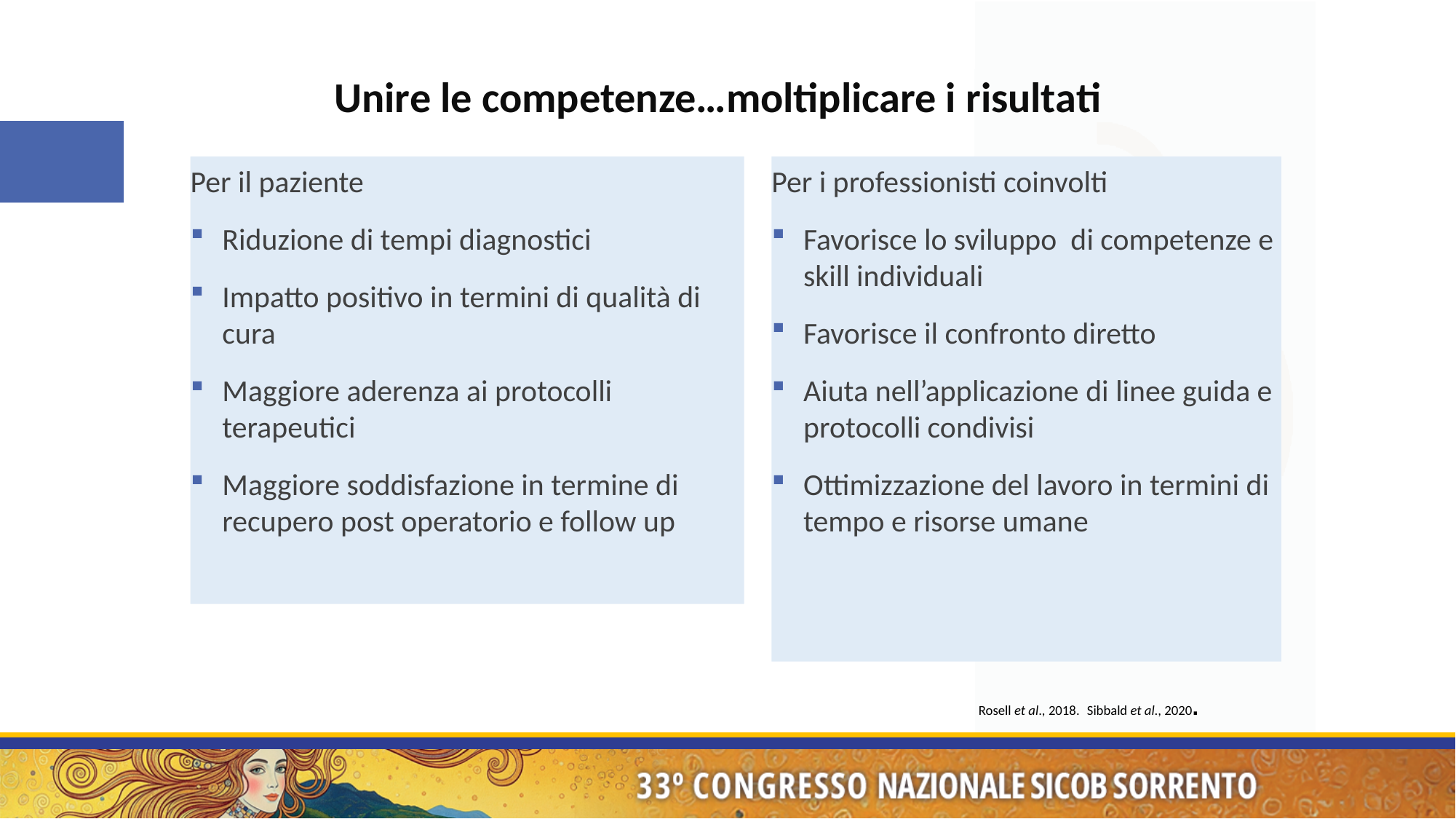

Unire le competenze…moltiplicare i risultati
Per il paziente
Riduzione di tempi diagnostici
Impatto positivo in termini di qualità di cura
Maggiore aderenza ai protocolli terapeutici
Maggiore soddisfazione in termine di recupero post operatorio e follow up
Per i professionisti coinvolti
Favorisce lo sviluppo  di competenze e skill individuali
Favorisce il confronto diretto
Aiuta nell’applicazione di linee guida e  protocolli condivisi
Ottimizzazione del lavoro in termini di tempo e risorse umane
Sibbald et al., 2020.
Rosell et al., 2018.